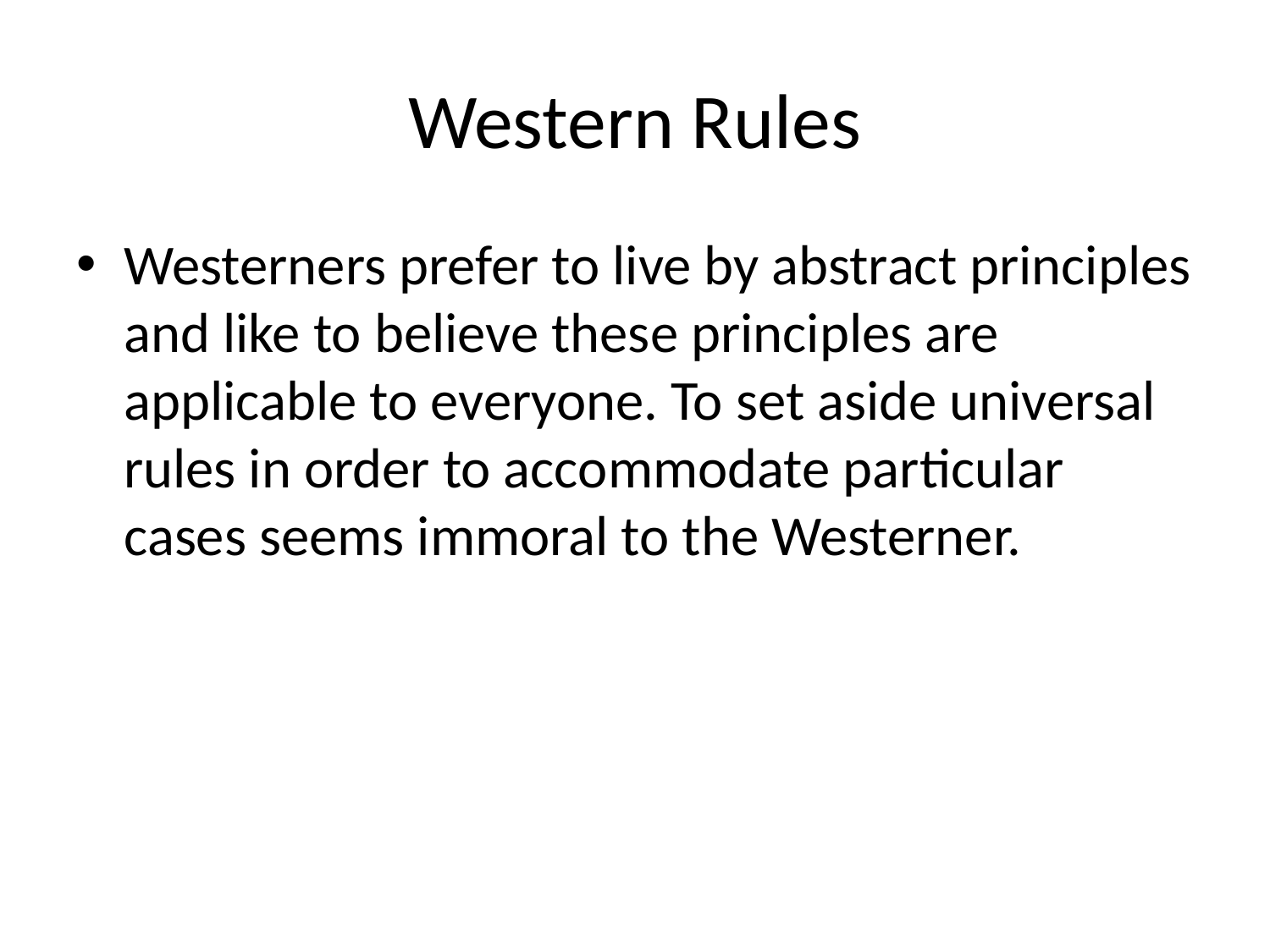

# Western Rules
Westerners prefer to live by abstract principles and like to believe these principles are applicable to everyone. To set aside universal rules in order to accommodate particular cases seems immoral to the Westerner.